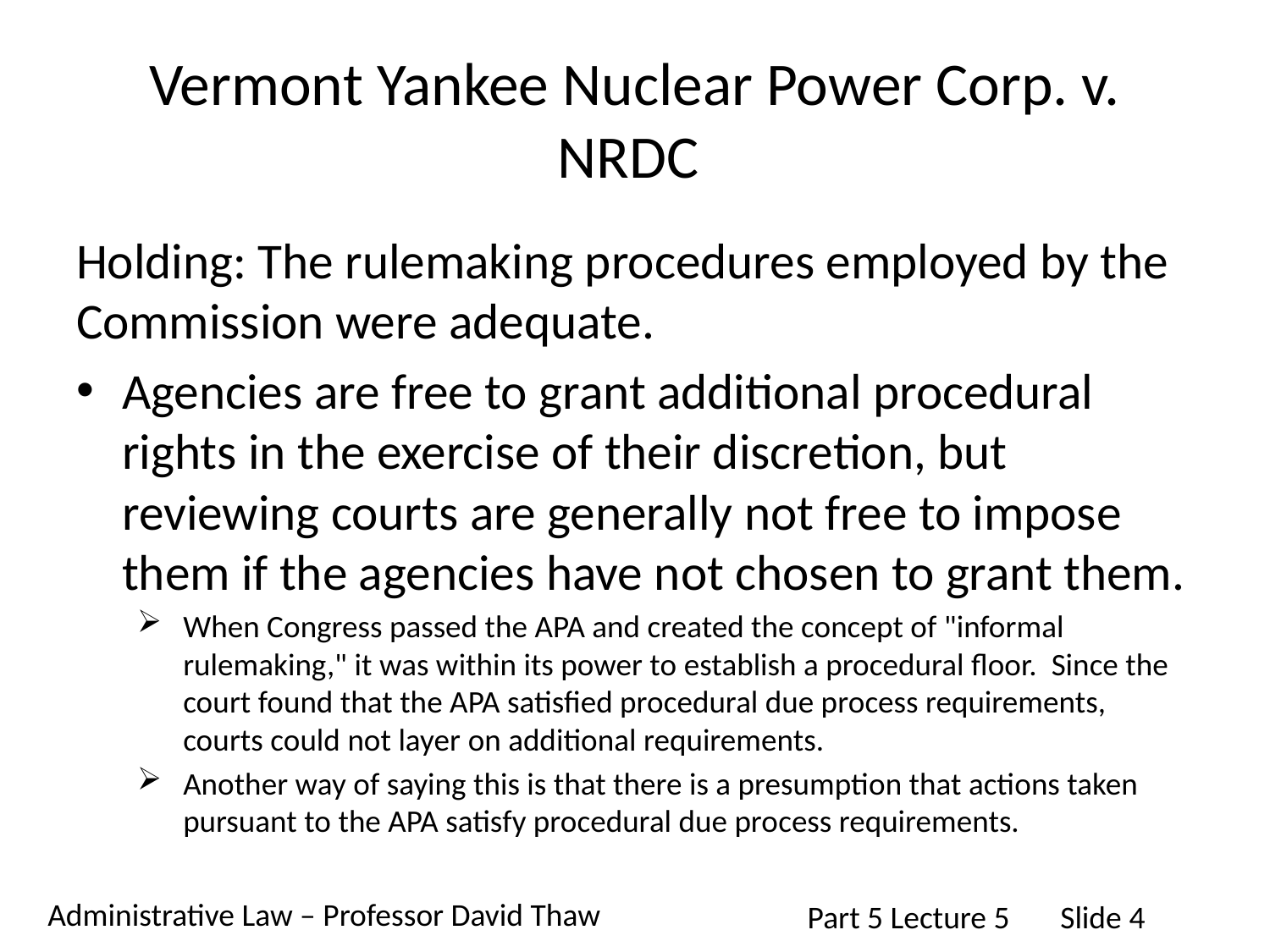

# Vermont Yankee Nuclear Power Corp. v. NRDC
Holding: The rulemaking procedures employed by the Commission were adequate.
Agencies are free to grant additional procedural rights in the exercise of their discretion, but reviewing courts are generally not free to impose them if the agencies have not chosen to grant them.
When Congress passed the APA and created the concept of "informal rulemaking," it was within its power to establish a procedural floor.  Since the court found that the APA satisfied procedural due process requirements, courts could not layer on additional requirements.
Another way of saying this is that there is a presumption that actions taken pursuant to the APA satisfy procedural due process requirements.